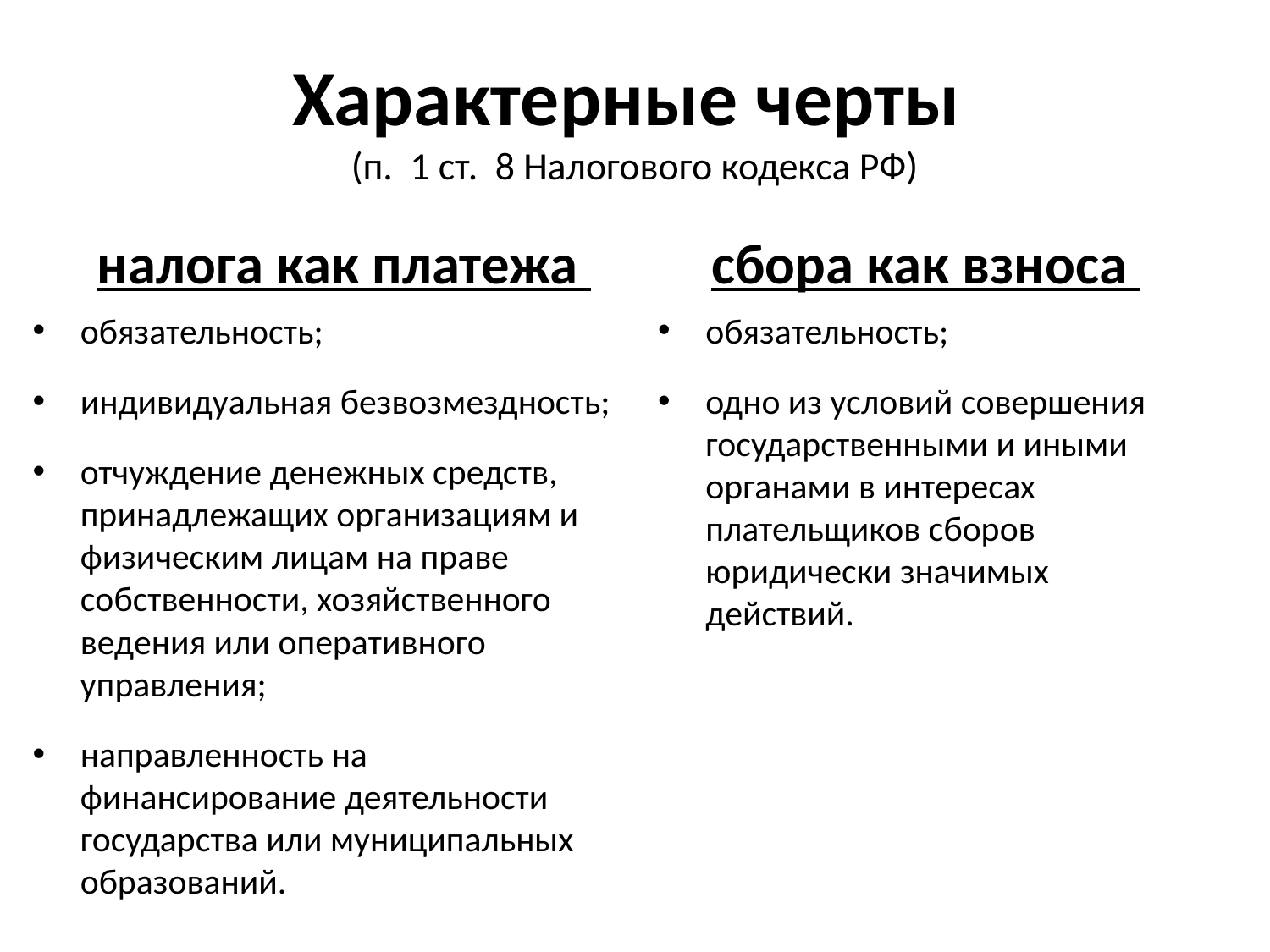

# Характерные черты (п.  1 ст.  8 Налогового кодекса РФ)
налога как платежа
сбора как взноса
обязательность;
индивидуальная безвозмездность;
отчуждение денежных средств, принадлежащих организациям и физическим лицам на праве собственности, хозяйственного ведения или оперативного управления;
направленность на финансирование деятельности государства или муниципальных образований.

обязательность;
одно из условий совершения государственными и иными органами в интересах плательщиков сборов юридически значимых действий.